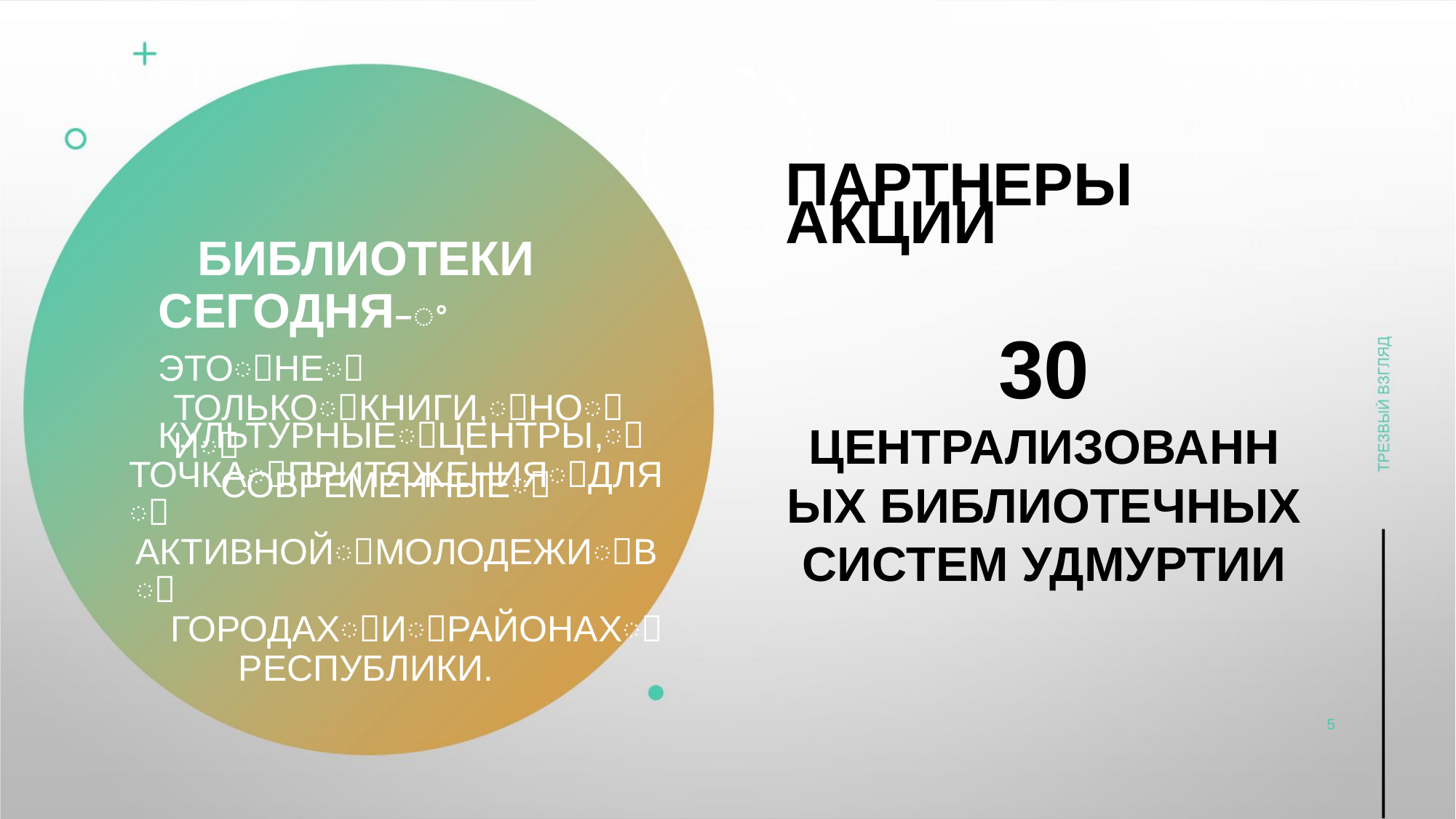

ПАРТНЕРЫ
АКЦИИ
БИБЛИОТЕКИ
СЕГОДНЯ–ꢀЭТОꢀНЕꢀ
ТОЛЬКОꢀКНИГИ,ꢀНОꢀИꢀ
СОВРЕМЕННЫЕꢀ
30
КУЛЬТУРНЫЕꢀЦЕНТРЫ,ꢀ
ТОЧКАꢀПРИТЯЖЕНИЯꢀДЛЯꢀ
АКТИВНОЙꢀМОЛОДЕЖИꢀВꢀ
ГОРОДАХꢀИꢀРАЙОНАХꢀ
РЕСПУБЛИКИ.
ЦЕНТРАЛИЗОВАНН
ЫХ БИБЛИОТЕЧНЫХ
СИСТЕМ УДМУРТИИ
5